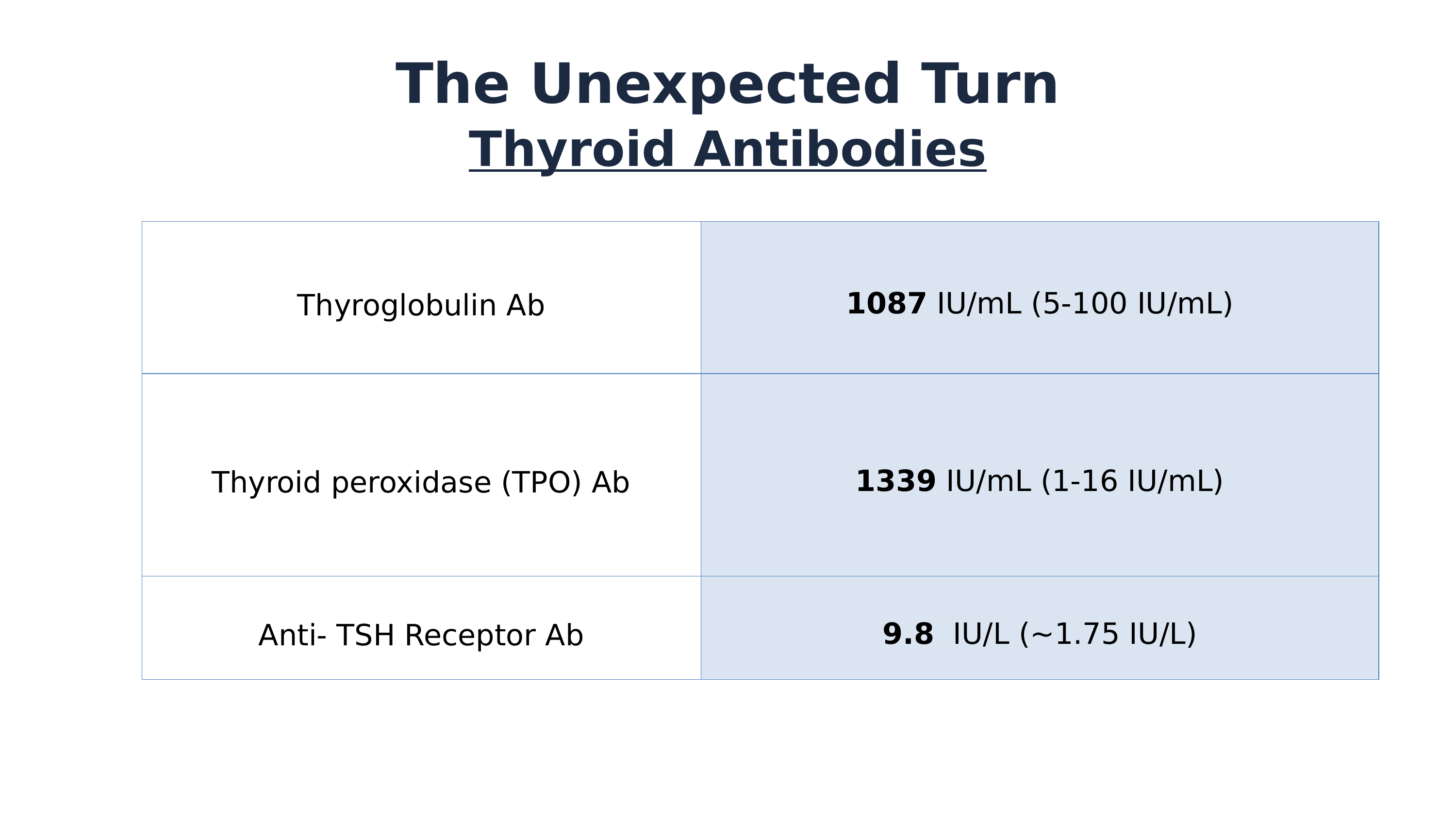

The Unexpected Turn
Thyroid Antibodies
| Thyroglobulin Ab | 1087 IU/mL (5-100 IU/mL) |
| --- | --- |
| Thyroid peroxidase (TPO) Ab | 1339 IU/mL (1-16 IU/mL) |
| Anti- TSH Receptor Ab | 9.8 IU/L (~1.75 IU/L) |